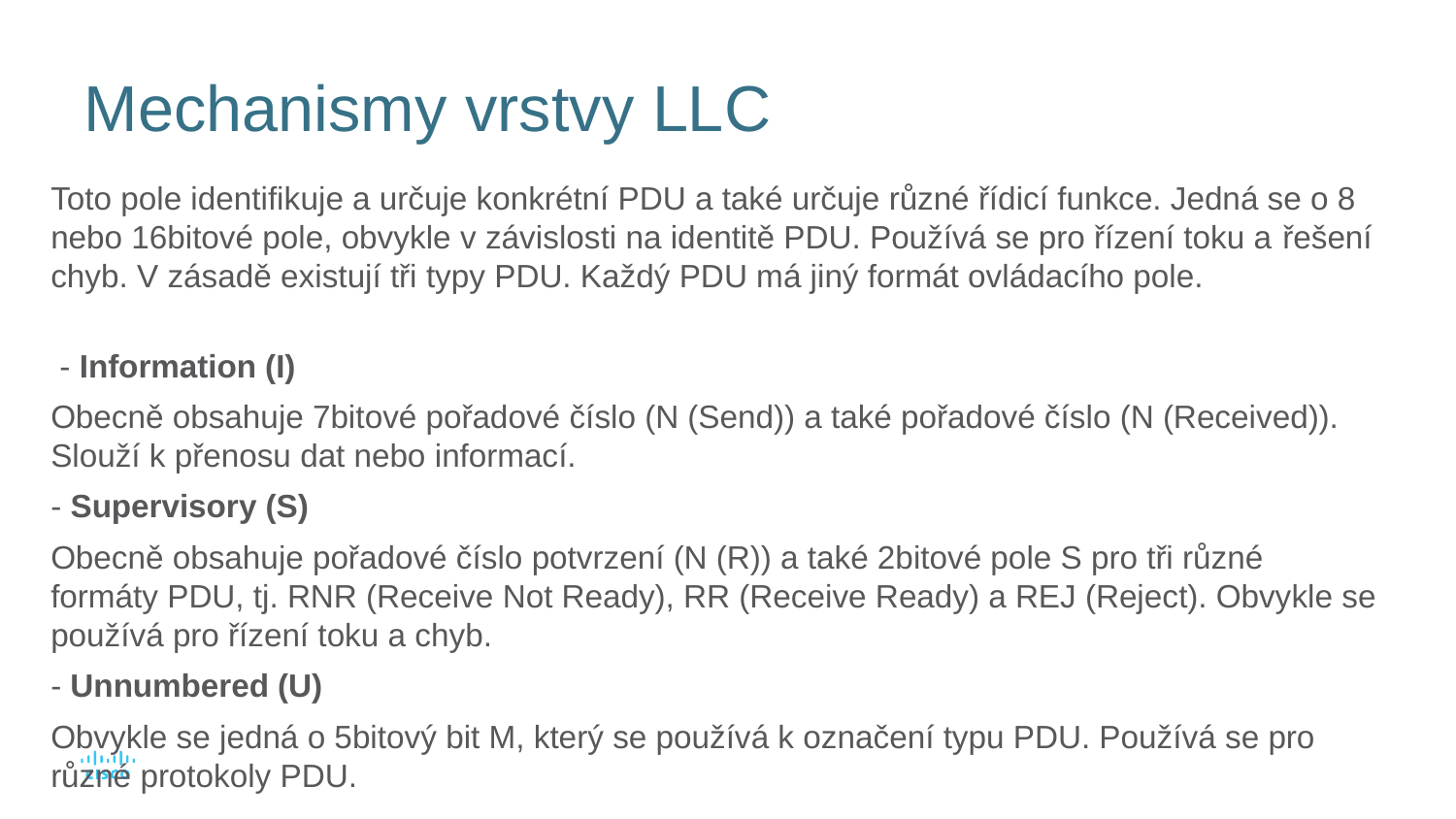

# Mechanismy vrstvy LLC
Toto pole identifikuje a určuje konkrétní PDU a také určuje různé řídicí funkce. Jedná se o 8 nebo 16bitové pole, obvykle v závislosti na identitě PDU. Používá se pro řízení toku a řešení chyb. V zásadě existují tři typy PDU. Každý PDU má jiný formát ovládacího pole.

 - Information (I)
Obecně obsahuje 7bitové pořadové číslo (N (Send)) a také pořadové číslo (N (Received)). Slouží k přenosu dat nebo informací.
- Supervisory (S)
Obecně obsahuje pořadové číslo potvrzení (N (R)) a také 2bitové pole S pro tři různé formáty PDU, tj. RNR (Receive Not Ready), RR (Receive Ready) a REJ (Reject). Obvykle se používá pro řízení toku a chyb.
- Unnumbered (U)
Obvykle se jedná o 5bitový bit M, který se používá k označení typu PDU. Používá se pro různé protokoly PDU.